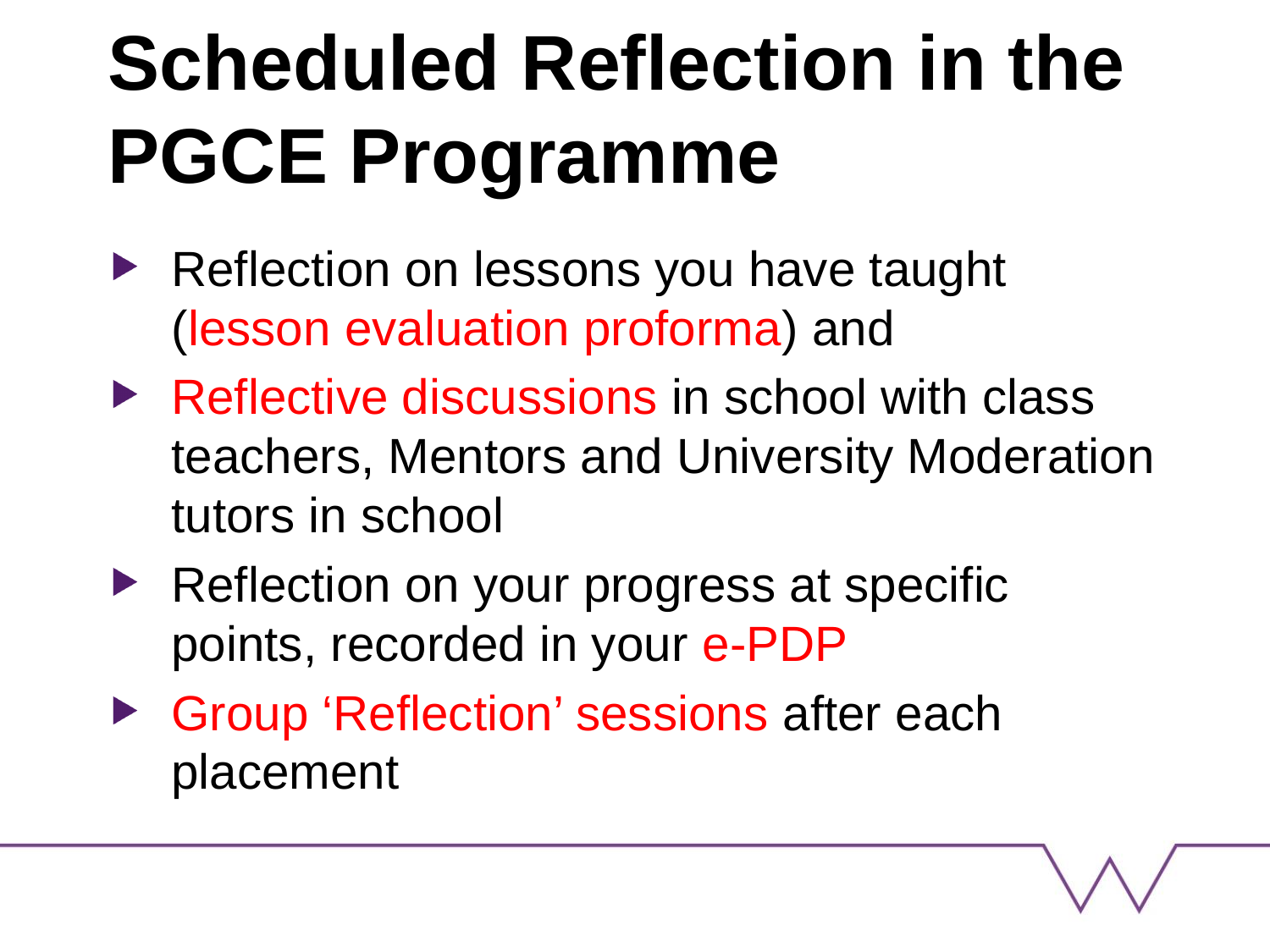

# Scheduled Reflection in the PGCE Programme
Reflection on lessons you have taught (lesson evaluation proforma) and
Reflective discussions in school with class teachers, Mentors and University Moderation tutors in school
Reflection on your progress at specific points, recorded in your e-PDP
Group ‘Reflection’ sessions after each placement